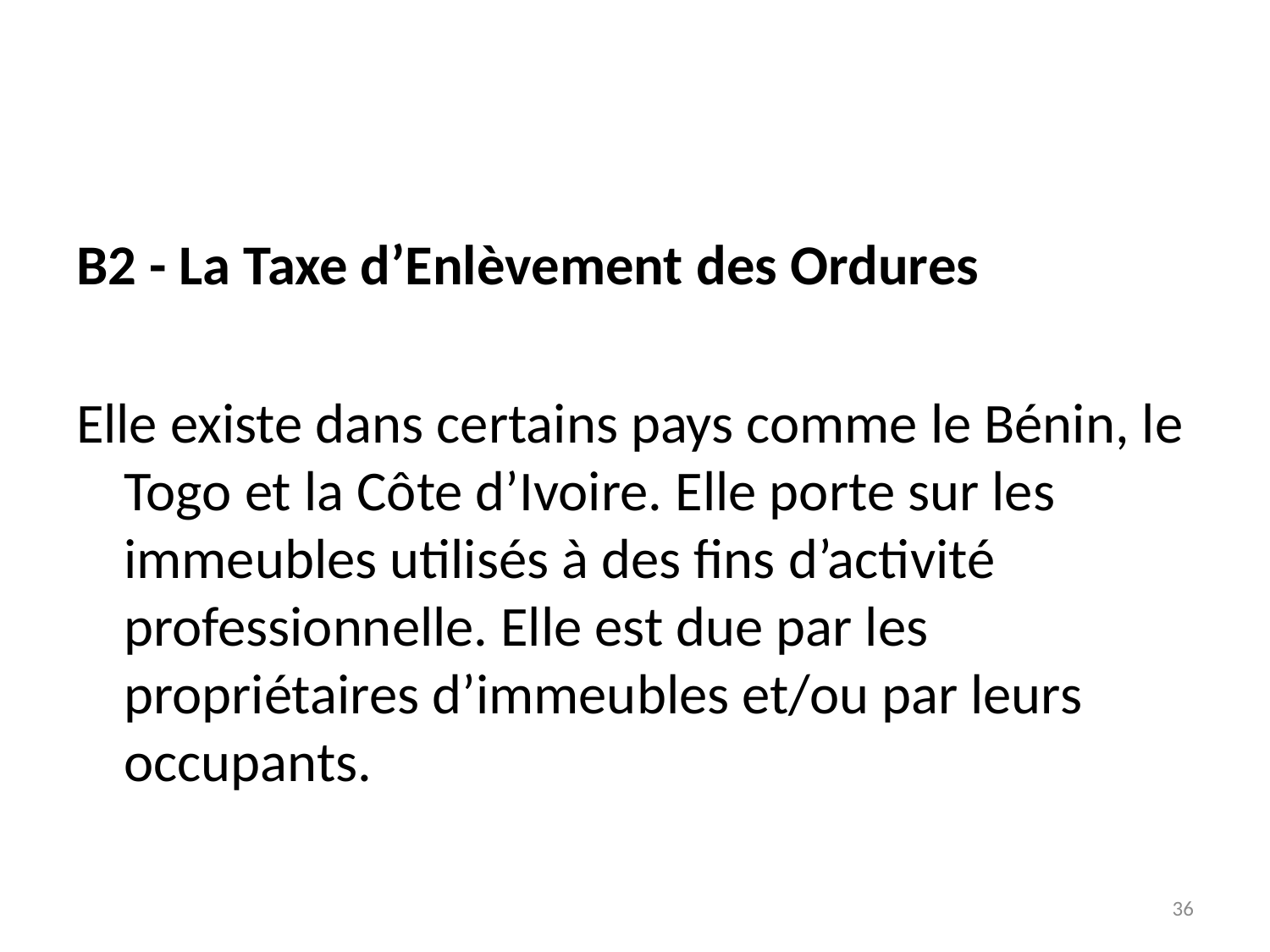

B2 - La Taxe d’Enlèvement des Ordures

Elle existe dans certains pays comme le Bénin, le Togo et la Côte d’Ivoire. Elle porte sur les immeubles utilisés à des fins d’activité professionnelle. Elle est due par les propriétaires d’immeubles et/ou par leurs occupants.
36